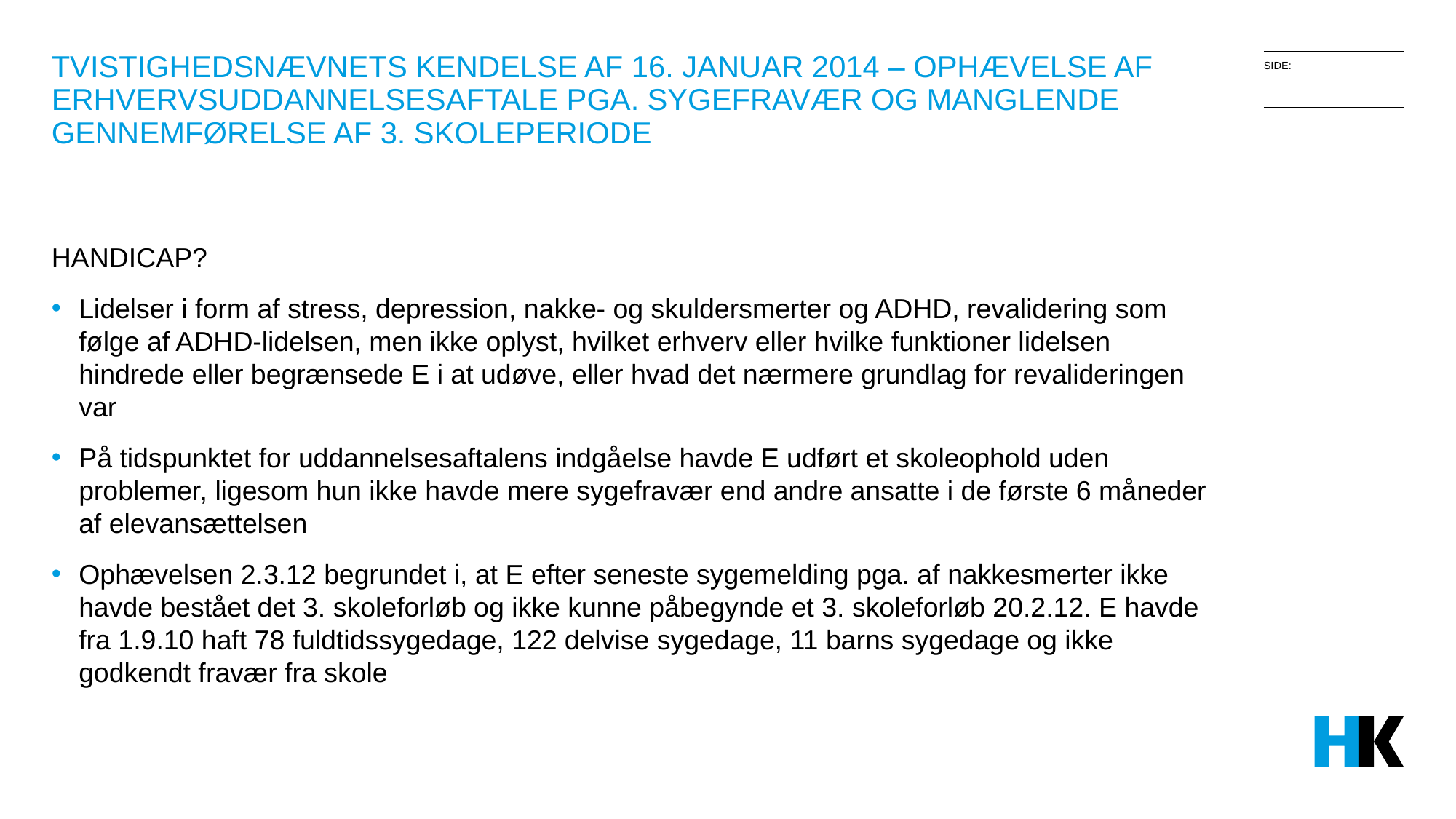

# TVISTIGHEDSNÆVNETS KENDELSE AF 16. JANUAR 2014 – Ophævelse af erhvervsuddannelsesaftale pga. sygefravær og manglende gennemførelse af 3. skoleperiode

HANDICAP?
Lidelser i form af stress, depression, nakke- og skuldersmerter og ADHD, revalidering som følge af ADHD-lidelsen, men ikke oplyst, hvilket erhverv eller hvilke funktioner lidelsen hindrede eller begrænsede E i at udøve, eller hvad det nærmere grundlag for revalideringen var
På tidspunktet for uddannelsesaftalens indgåelse havde E udført et skoleophold uden problemer, ligesom hun ikke havde mere sygefravær end andre ansatte i de første 6 måneder af elevansættelsen
Ophævelsen 2.3.12 begrundet i, at E efter seneste sygemelding pga. af nakkesmerter ikke havde bestået det 3. skoleforløb og ikke kunne påbegynde et 3. skoleforløb 20.2.12. E havde fra 1.9.10 haft 78 fuldtidssygedage, 122 delvise sygedage, 11 barns sygedage og ikke godkendt fravær fra skole